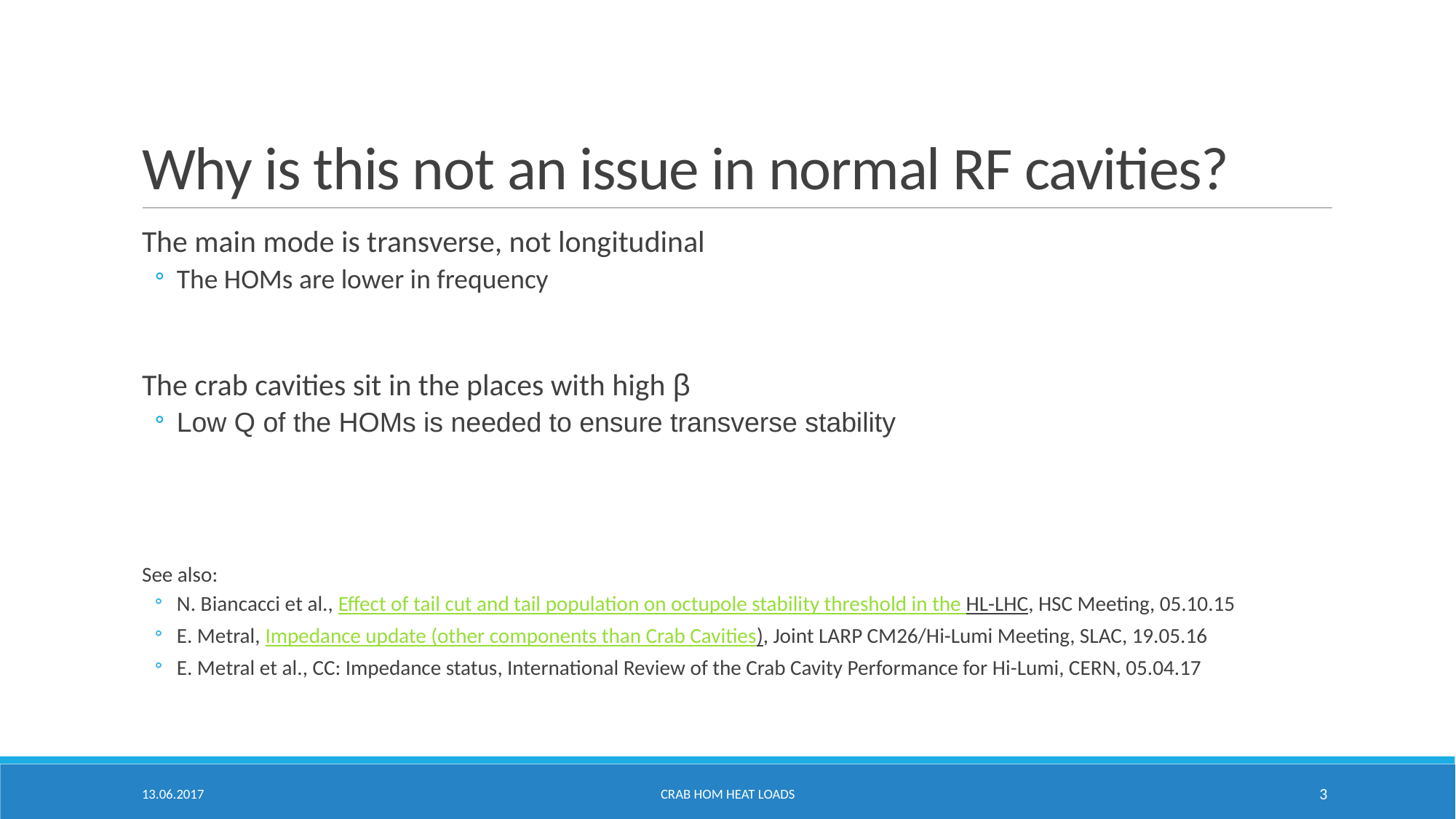

# Why is this not an issue in normal RF cavities?
The main mode is transverse, not longitudinal
The HOMs are lower in frequency

The crab cavities sit in the places with high β
Low Q of the HOMs is needed to ensure transverse stability

See also:
N. Biancacci et al., Effect of tail cut and tail population on octupole stability threshold in the HL-LHC, HSC Meeting, 05.10.15
E. Metral, Impedance update (other components than Crab Cavities), Joint LARP CM26/Hi-Lumi Meeting, SLAC, 19.05.16
E. Metral et al., CC: Impedance status, International Review of the Crab Cavity Performance for Hi-Lumi, CERN, 05.04.17

13.06.2017
Crab HOM Heat Loads
3